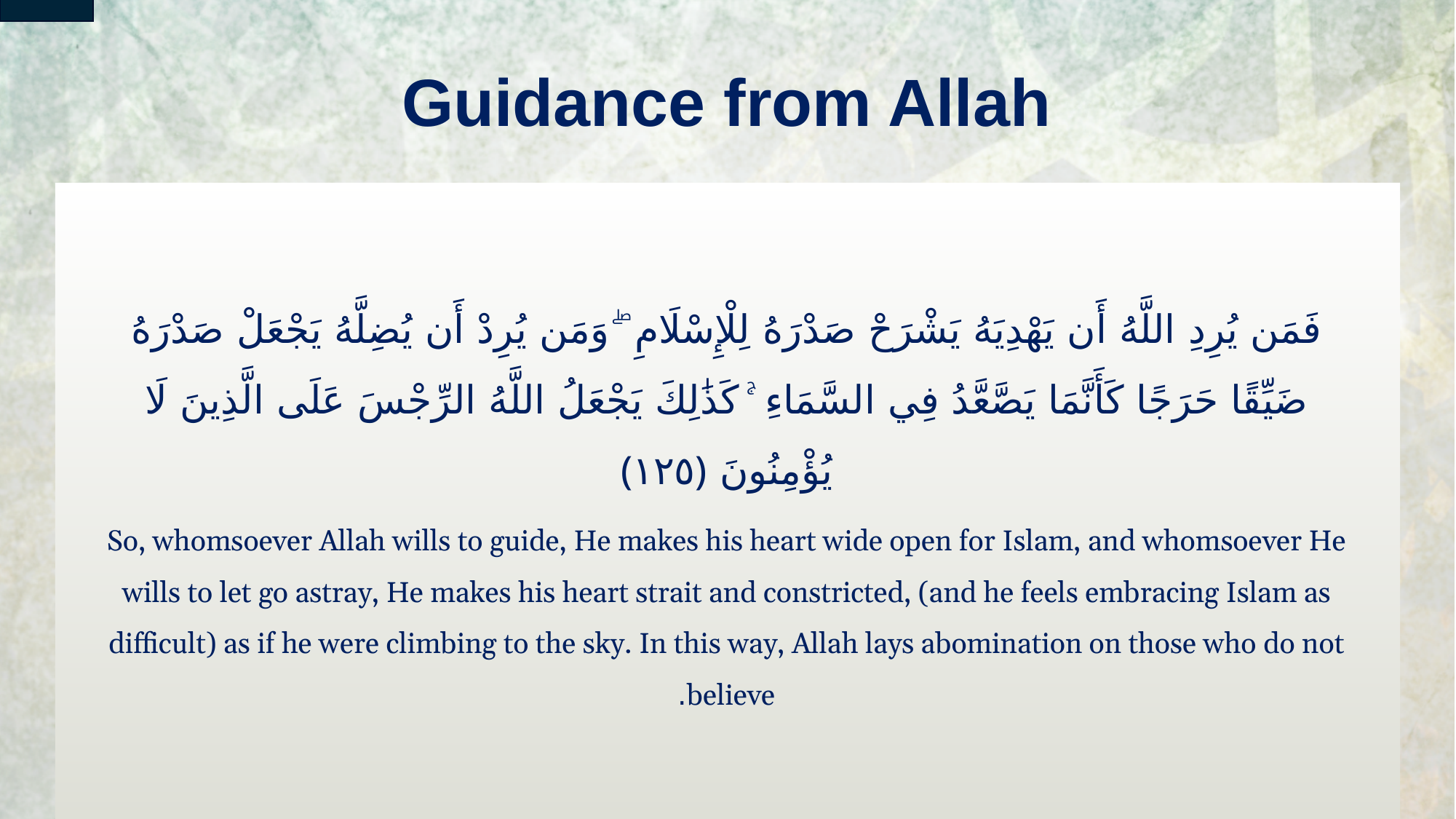

# Guidance from Allah
فَمَن يُرِدِ اللَّهُ أَن يَهْدِيَهُ يَشْرَحْ صَدْرَهُ لِلْإِسْلَامِ ۖ وَمَن يُرِدْ أَن يُضِلَّهُ يَجْعَلْ صَدْرَهُ ضَيِّقًا حَرَجًا كَأَنَّمَا يَصَّعَّدُ فِي السَّمَاءِ ۚ كَذَٰلِكَ يَجْعَلُ اللَّهُ الرِّجْسَ عَلَى الَّذِينَ لَا يُؤْمِنُونَ ‎﴿١٢٥﴾
So, whomsoever Allah wills to guide, He makes his heart wide open for Islam, and whomsoever He wills to let go astray, He makes his heart strait and constricted, (and he feels embracing Islam as difficult) as if he were climbing to the sky. In this way, Allah lays abomination on those who do not believe.